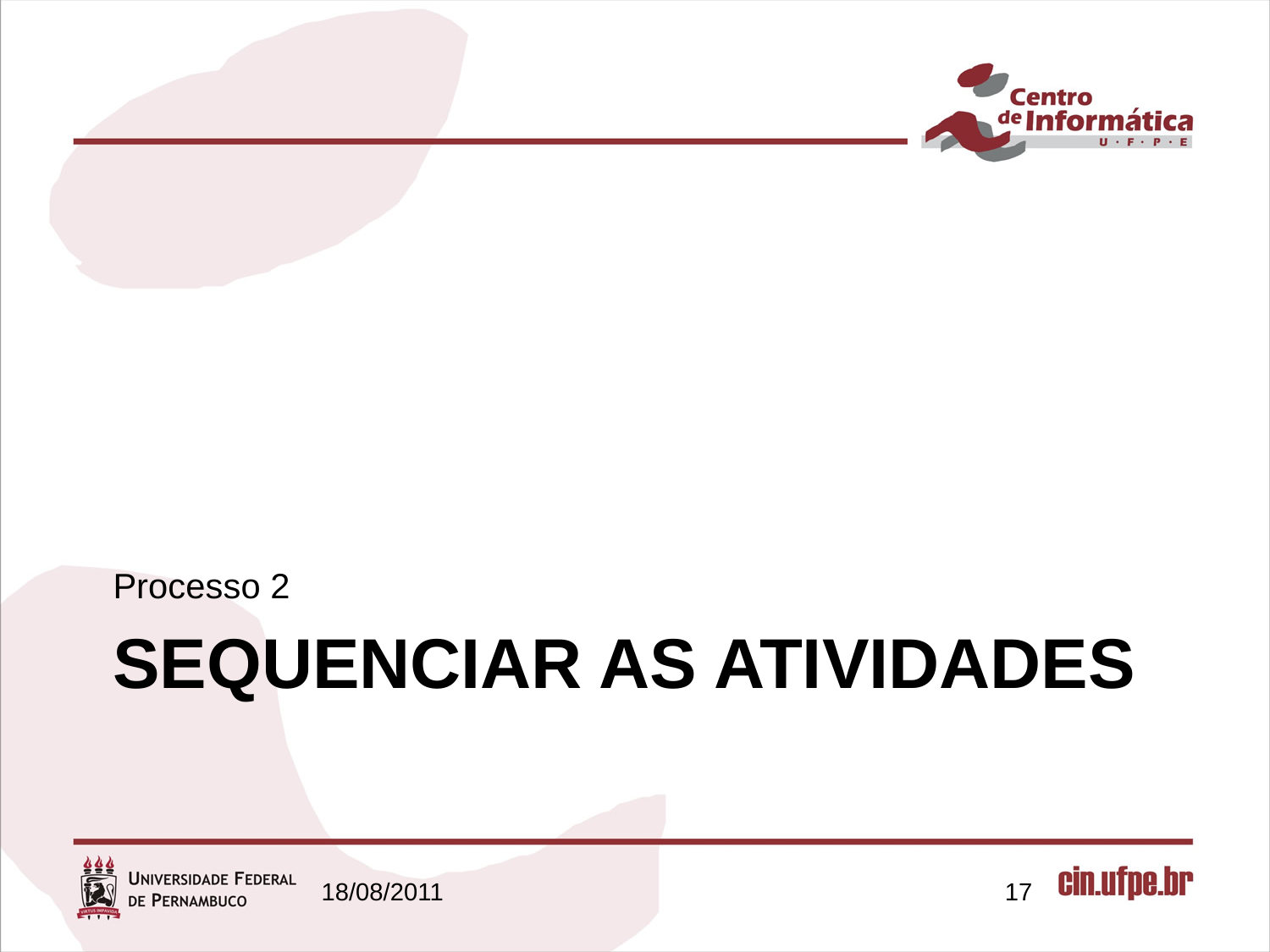

Processo 2
# Sequenciar as Atividades
18/08/2011
17